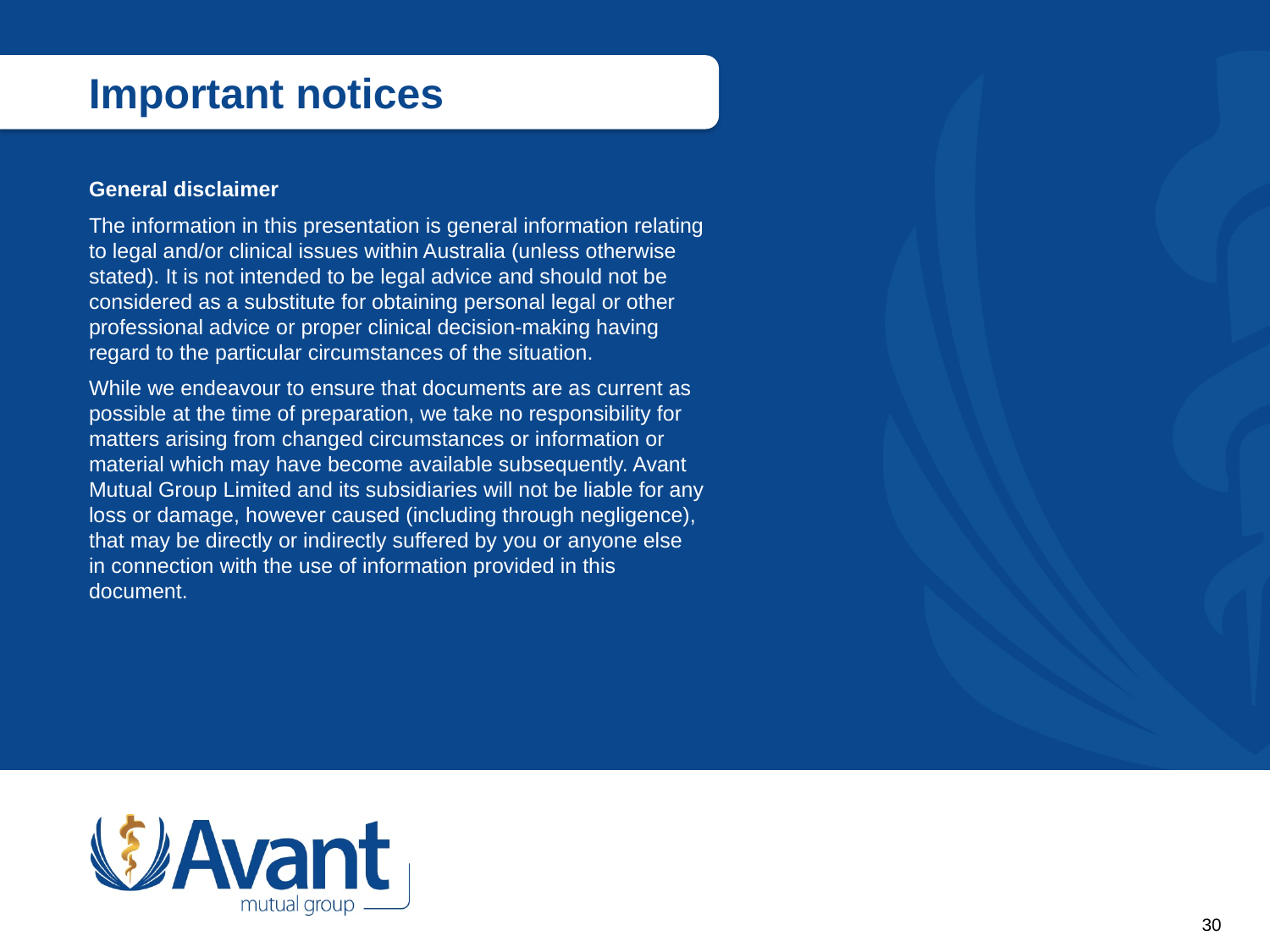

# Important notices
General disclaimer
The information in this presentation is general information relating to legal and/or clinical issues within Australia (unless otherwise stated). It is not intended to be legal advice and should not be considered as a substitute for obtaining personal legal or other professional advice or proper clinical decision-making having regard to the particular circumstances of the situation.
While we endeavour to ensure that documents are as current as possible at the time of preparation, we take no responsibility for matters arising from changed circumstances or information or material which may have become available subsequently. Avant Mutual Group Limited and its subsidiaries will not be liable for any loss or damage, however caused (including through negligence),
that may be directly or indirectly suffered by you or anyone else
in connection with the use of information provided in this document.
30